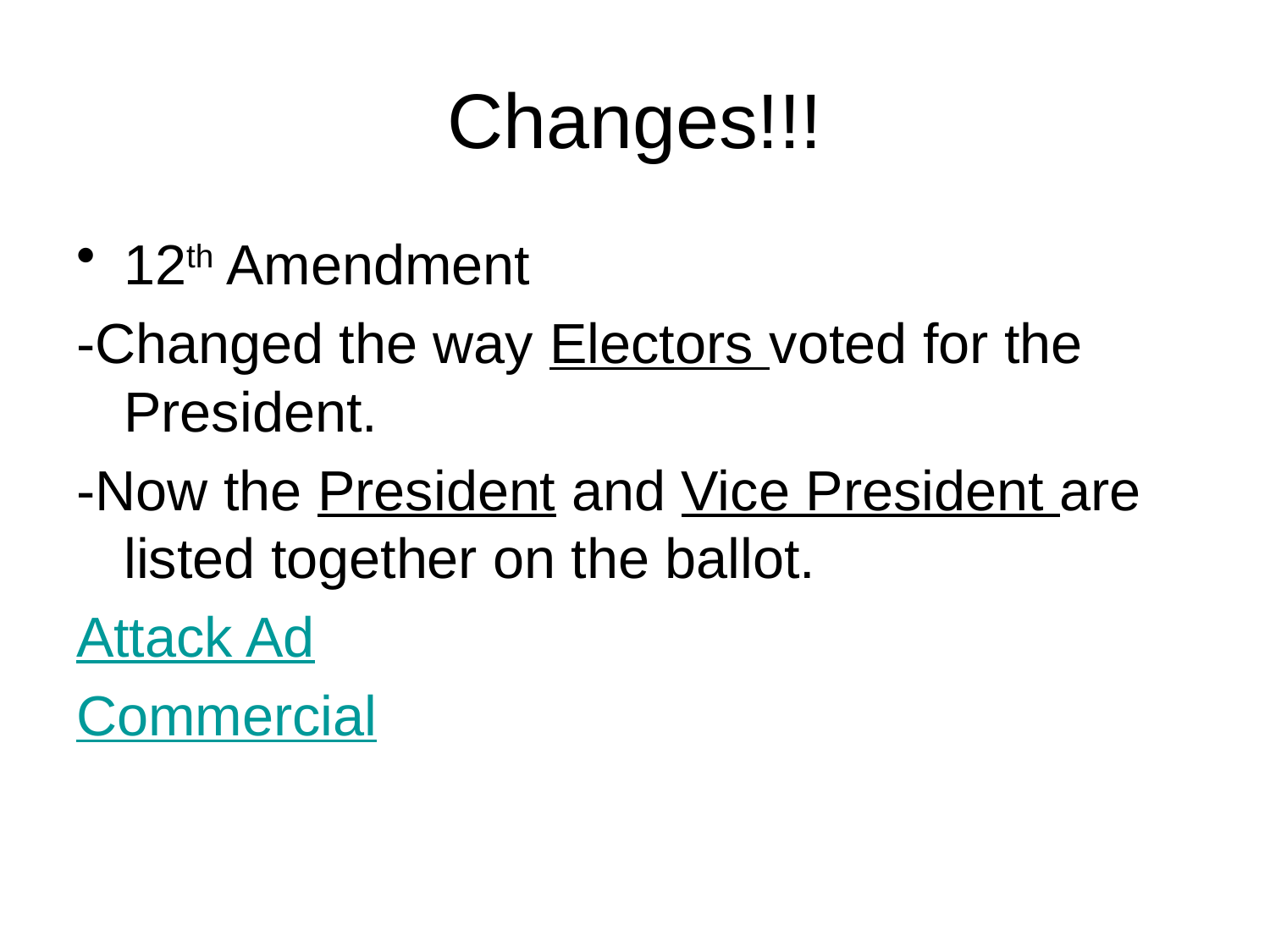

# Changes!!!
12th Amendment
-Changed the way Electors voted for the President.
-Now the President and Vice President are listed together on the ballot.
Attack Ad
Commercial